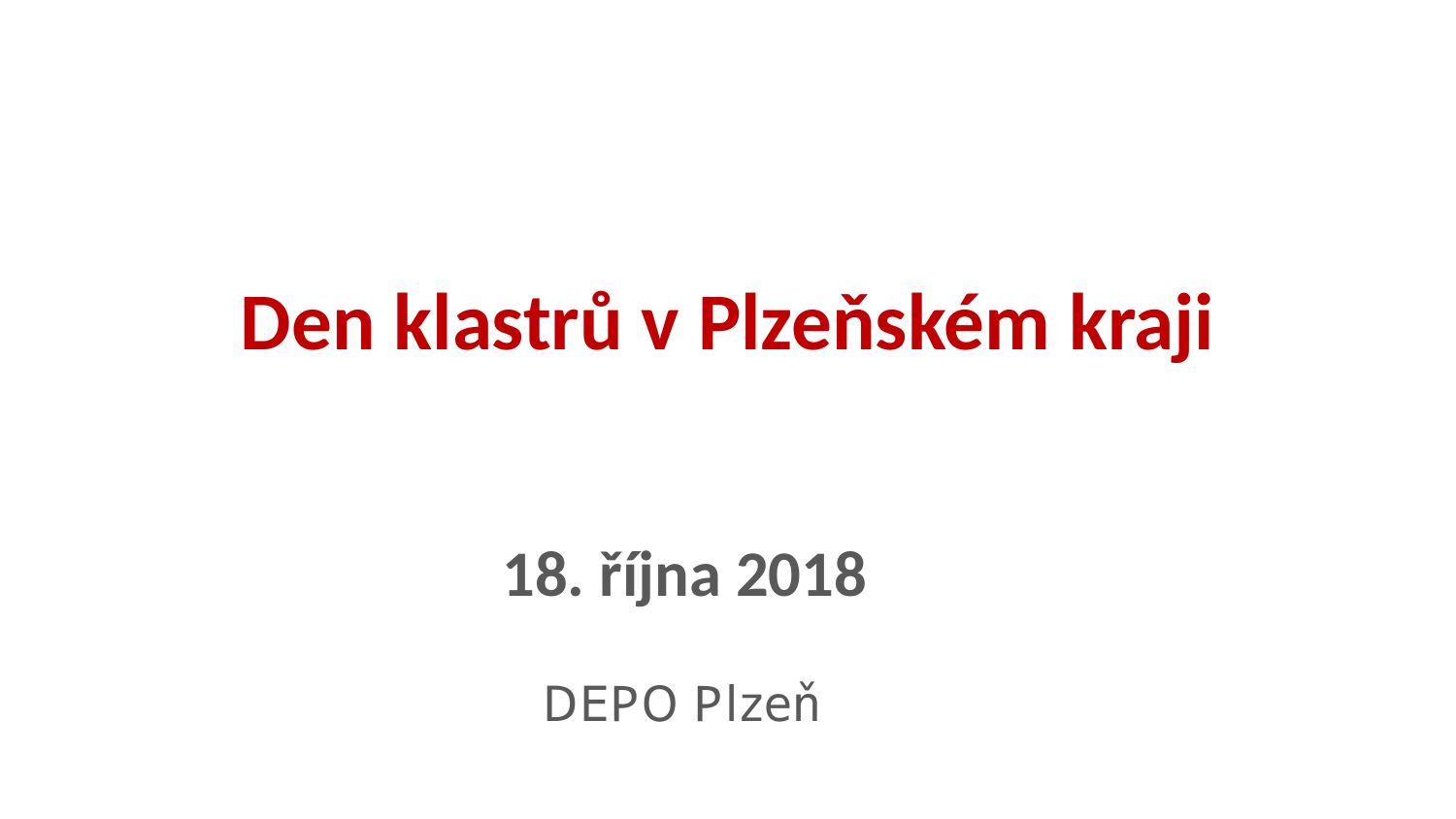

# Den klastrů v Plzeňském kraji

18. října 2018

DEPO Plzeň